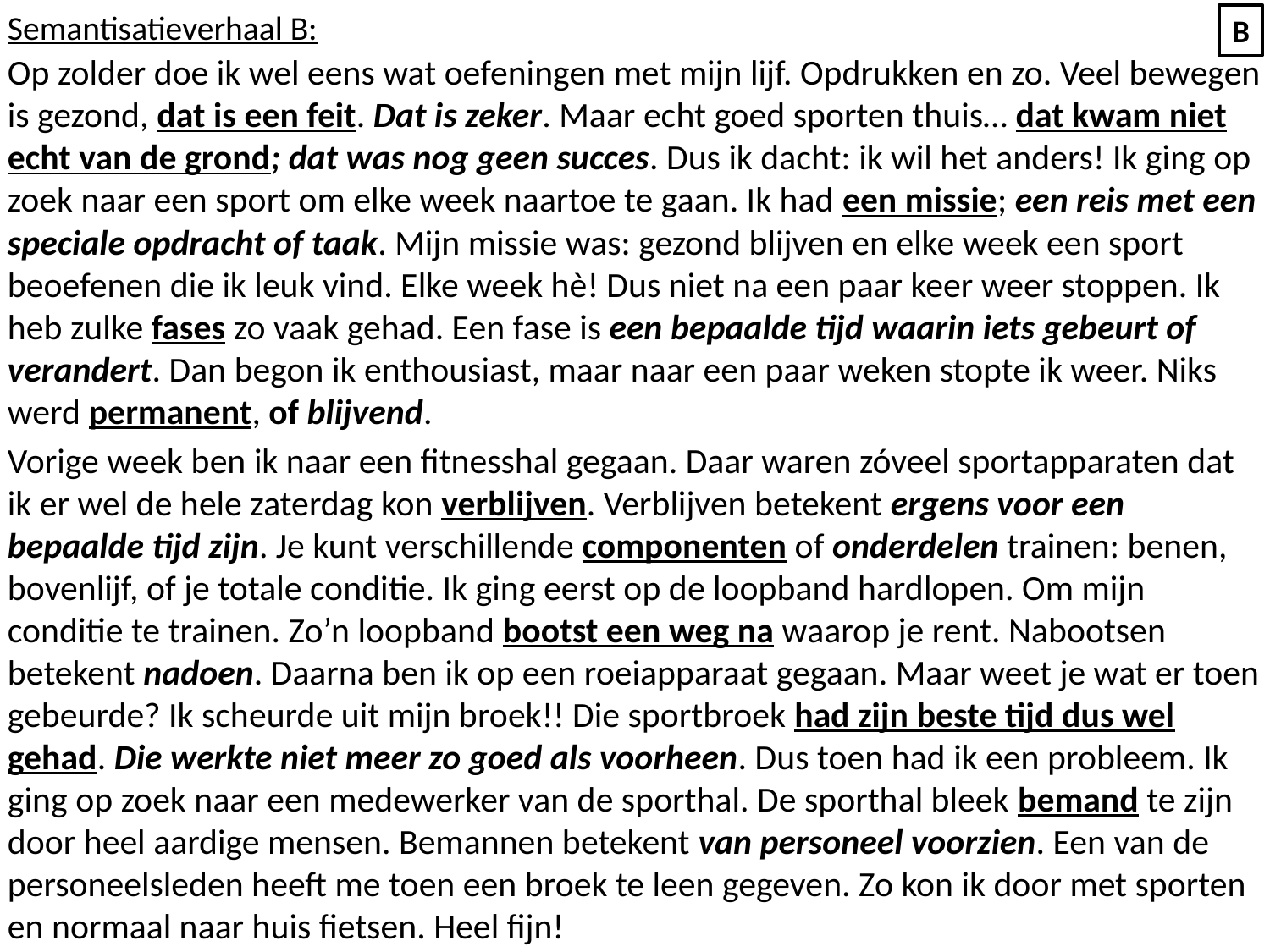

Semantisatieverhaal B:
Op zolder doe ik wel eens wat oefeningen met mijn lijf. Opdrukken en zo. Veel bewegen is gezond, dat is een feit. Dat is zeker. Maar echt goed sporten thuis… dat kwam niet echt van de grond; dat was nog geen succes. Dus ik dacht: ik wil het anders! Ik ging op zoek naar een sport om elke week naartoe te gaan. Ik had een missie; een reis met een speciale opdracht of taak. Mijn missie was: gezond blijven en elke week een sport beoefenen die ik leuk vind. Elke week hè! Dus niet na een paar keer weer stoppen. Ik heb zulke fases zo vaak gehad. Een fase is een bepaalde tijd waarin iets gebeurt of verandert. Dan begon ik enthousiast, maar naar een paar weken stopte ik weer. Niks werd permanent, of blijvend.
Vorige week ben ik naar een fitnesshal gegaan. Daar waren zóveel sportapparaten dat ik er wel de hele zaterdag kon verblijven. Verblijven betekent ergens voor een bepaalde tijd zijn. Je kunt verschillende componenten of onderdelen trainen: benen, bovenlijf, of je totale conditie. Ik ging eerst op de loopband hardlopen. Om mijn conditie te trainen. Zo’n loopband bootst een weg na waarop je rent. Nabootsen betekent nadoen. Daarna ben ik op een roeiapparaat gegaan. Maar weet je wat er toen gebeurde? Ik scheurde uit mijn broek!! Die sportbroek had zijn beste tijd dus wel gehad. Die werkte niet meer zo goed als voorheen. Dus toen had ik een probleem. Ik ging op zoek naar een medewerker van de sporthal. De sporthal bleek bemand te zijn door heel aardige mensen. Bemannen betekent van personeel voorzien. Een van de personeelsleden heeft me toen een broek te leen gegeven. Zo kon ik door met sporten en normaal naar huis fietsen. Heel fijn!

B